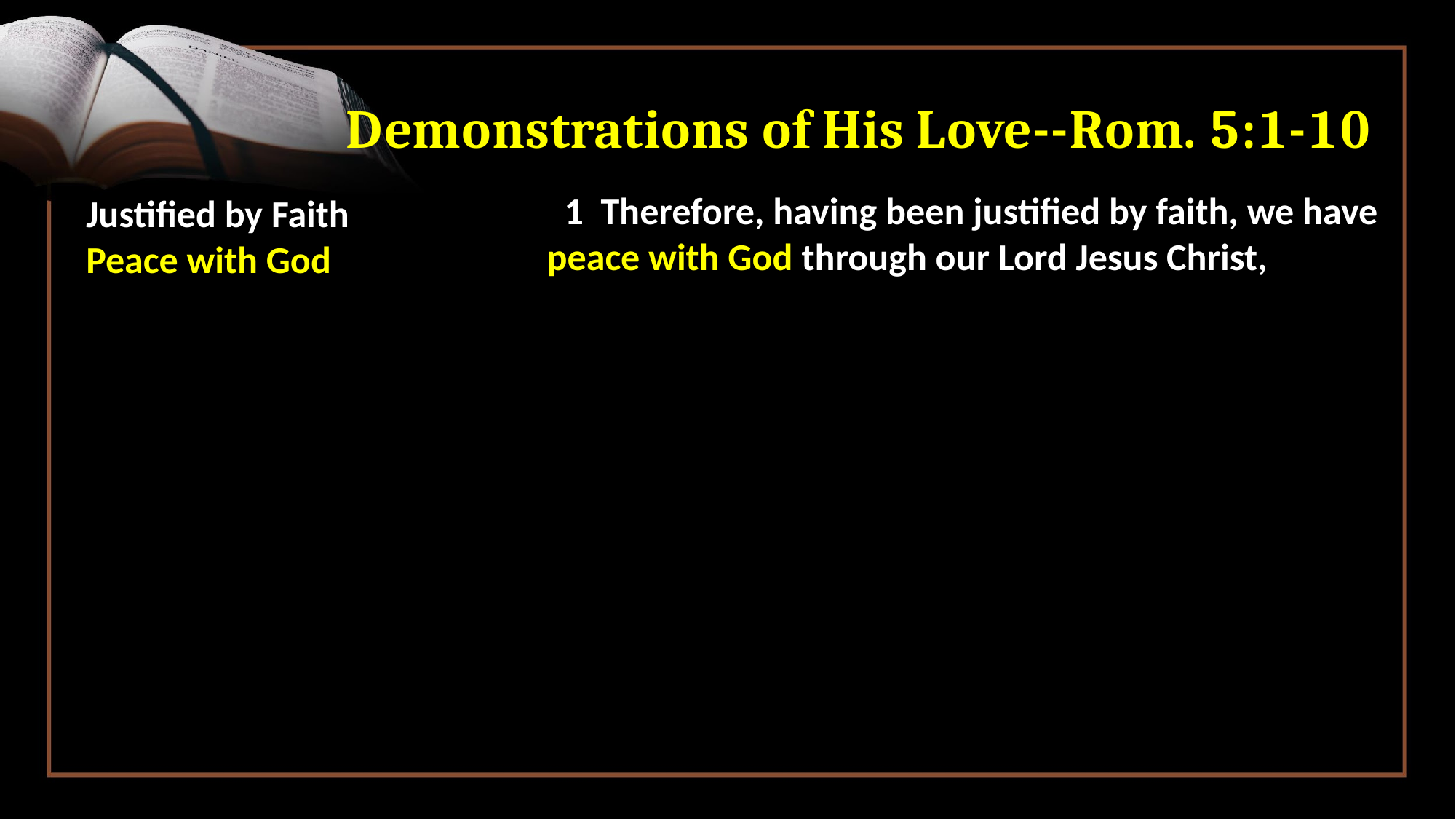

# Demonstrations of His Love--Rom. 5:1-10
  1  Therefore, having been justified by faith, we have peace with God through our Lord Jesus Christ,

Justified by Faith
Peace with God